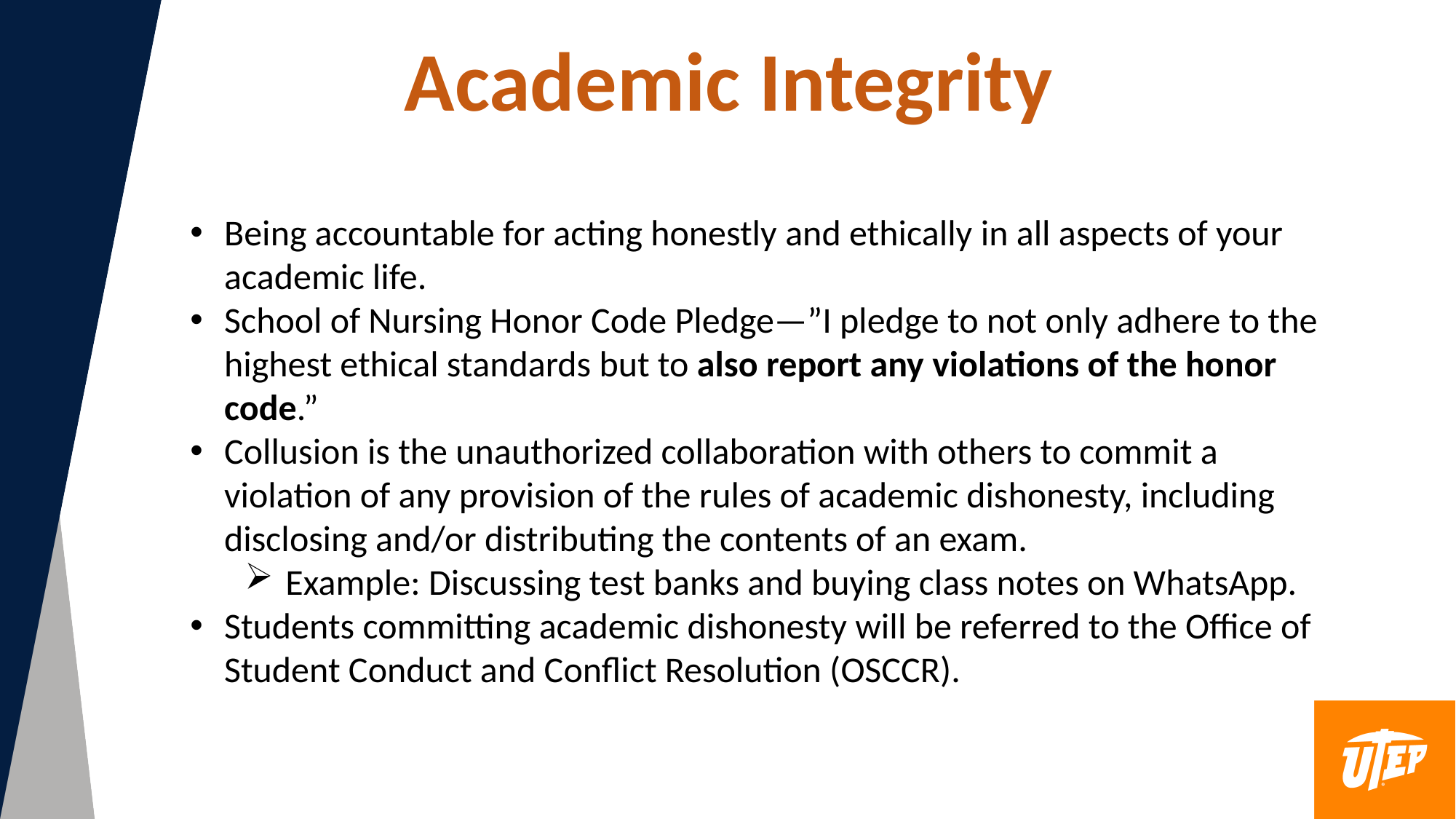

Academic Integrity
Being accountable for acting honestly and ethically in all aspects of your academic life.
School of Nursing Honor Code Pledge—”I pledge to not only adhere to the highest ethical standards but to also report any violations of the honor code.”
Collusion is the unauthorized collaboration with others to commit a violation of any provision of the rules of academic dishonesty, including disclosing and/or distributing the contents of an exam.
Example: Discussing test banks and buying class notes on WhatsApp.
Students committing academic dishonesty will be referred to the Office of Student Conduct and Conflict Resolution (OSCCR).